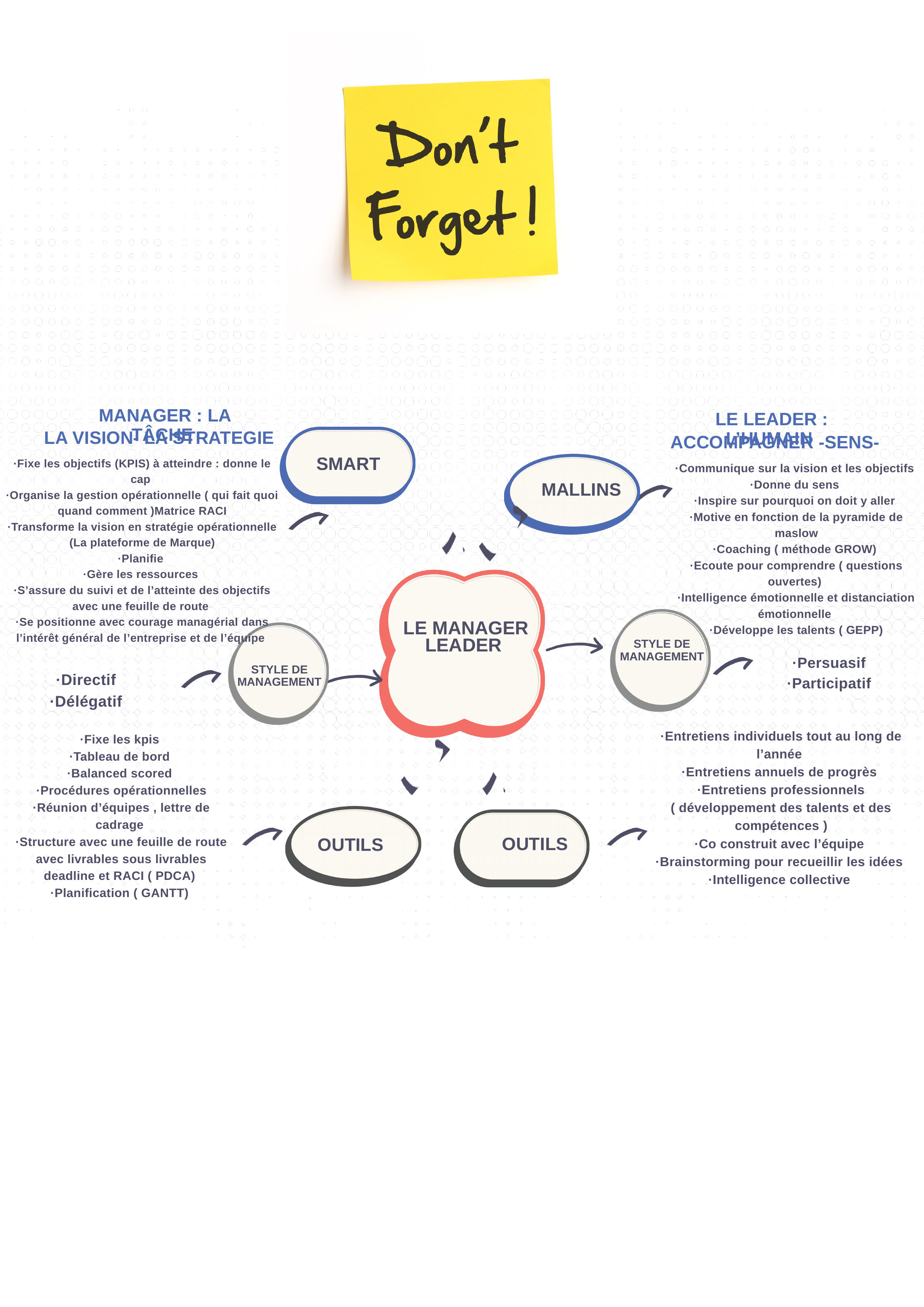

MANAGER : LA TÂCHE
LE LEADER : L’HUMAIN

LA VISION- LA STRATEGIE
ACCOMPAGNER -SENS-

·Fixe les objectifs (KPIS) à atteindre : donne le cap
·Organise la gestion opérationnelle ( qui fait quoi quand comment )Matrice RACI
·Transforme la vision en stratégie opérationnelle (La plateforme de Marque)
·Planifie
·Gère les ressources
·S’assure du suivi et de l’atteinte des objectifs avec une feuille de route
·Se positionne avec courage managérial dans l’intérêt général de l’entreprise et de l’équipe

SMART
·Communique sur la vision et les objectifs
·Donne du sens
·Inspire sur pourquoi on doit y aller
·Motive en fonction de la pyramide de maslow
·Coaching ( méthode GROW)
·Ecoute pour comprendre ( questions ouvertes)
·Intelligence émotionnelle et distanciation émotionnelle
·Développe les talents ( GEPP)

MALLINS

LE MANAGER LEADER

STYLE DE MANAGEMENT
·Persuasif
·Participatif

STYLE DE MANAGEMENT
·Directif
·Délégatif

·Entretiens individuels tout au long de l’année
·Entretiens annuels de progrès
·Entretiens professionnels ( développement des talents et des compétences )
·Co construit avec l’équipe
·Brainstorming pour recueillir les idées
·Intelligence collective

·Fixe les kpis
·Tableau de bord
·Balanced scored
·Procédures opérationnelles
·Réunion d’équipes , lettre de cadrage
·Structure avec une feuille de route avec livrables sous livrables deadline et RACI ( PDCA)
·Planification ( GANTT)

OUTILS
OUTILS